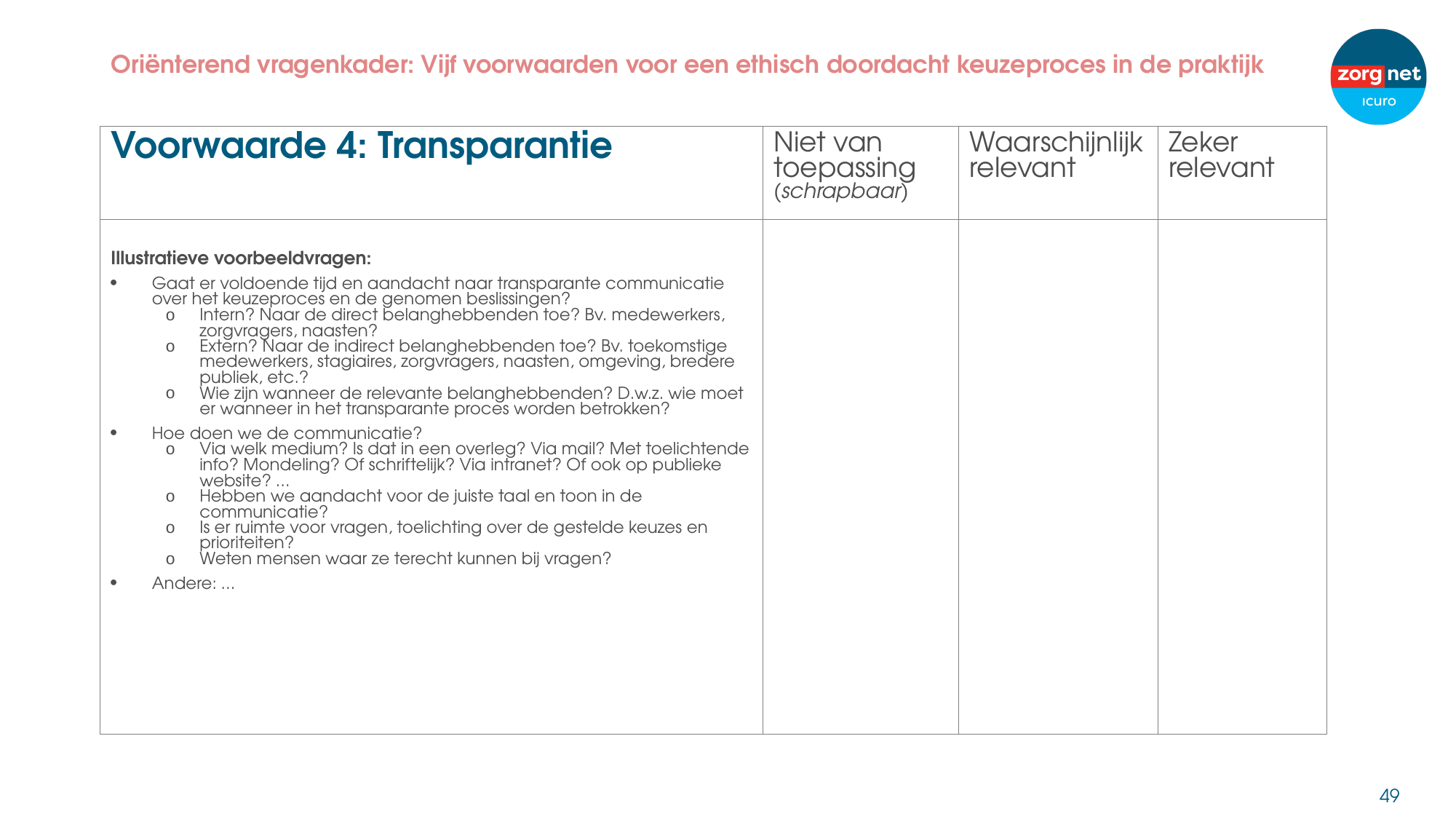

# Oriënterend vragenkader: Vijf voorwaarden voor een ethisch doordacht keuzeproces in de praktijk
| Voorwaarde 4: Transparantie | Niet van toepassing (schrapbaar) | Waarschijnlijk relevant | Zeker relevant |
| --- | --- | --- | --- |
| Illustratieve voorbeeldvragen: Gaat er voldoende tijd en aandacht naar transparante communicatie over het keuzeproces en de genomen beslissingen? Intern? Naar de direct belanghebbenden toe? Bv. medewerkers, zorgvragers, naasten? Extern? Naar de indirect belanghebbenden toe? Bv. toekomstige medewerkers, stagiaires, zorgvragers, naasten, omgeving, bredere publiek, etc.? Wie zijn wanneer de relevante belanghebbenden? D.w.z. wie moet er wanneer in het transparante proces worden betrokken? Hoe doen we de communicatie? Via welk medium? Is dat in een overleg? Via mail? Met toelichtende info? Mondeling? Of schriftelijk? Via intranet? Of ook op publieke website? … Hebben we aandacht voor de juiste taal en toon in de communicatie? Is er ruimte voor vragen, toelichting over de gestelde keuzes en prioriteiten? Weten mensen waar ze terecht kunnen bij vragen? Andere: … |  |  |  |
49